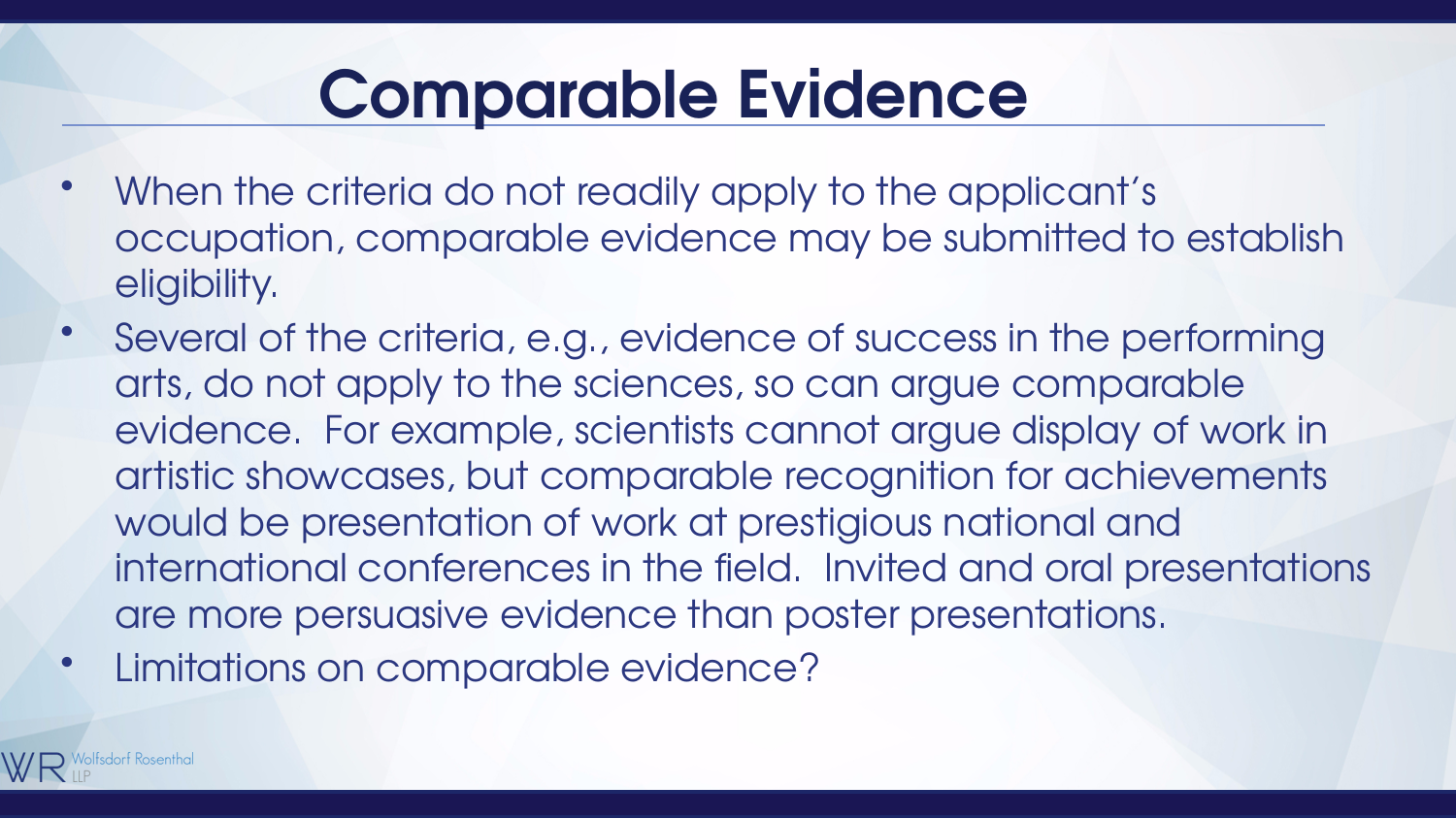

# Comparable Evidence
When the criteria do not readily apply to the applicant’s occupation, comparable evidence may be submitted to establish eligibility.
Several of the criteria, e.g., evidence of success in the performing arts, do not apply to the sciences, so can argue comparable evidence.  For example, scientists cannot argue display of work in artistic showcases, but comparable recognition for achievements would be presentation of work at prestigious national and international conferences in the field.  Invited and oral presentations are more persuasive evidence than poster presentations.
Limitations on comparable evidence?